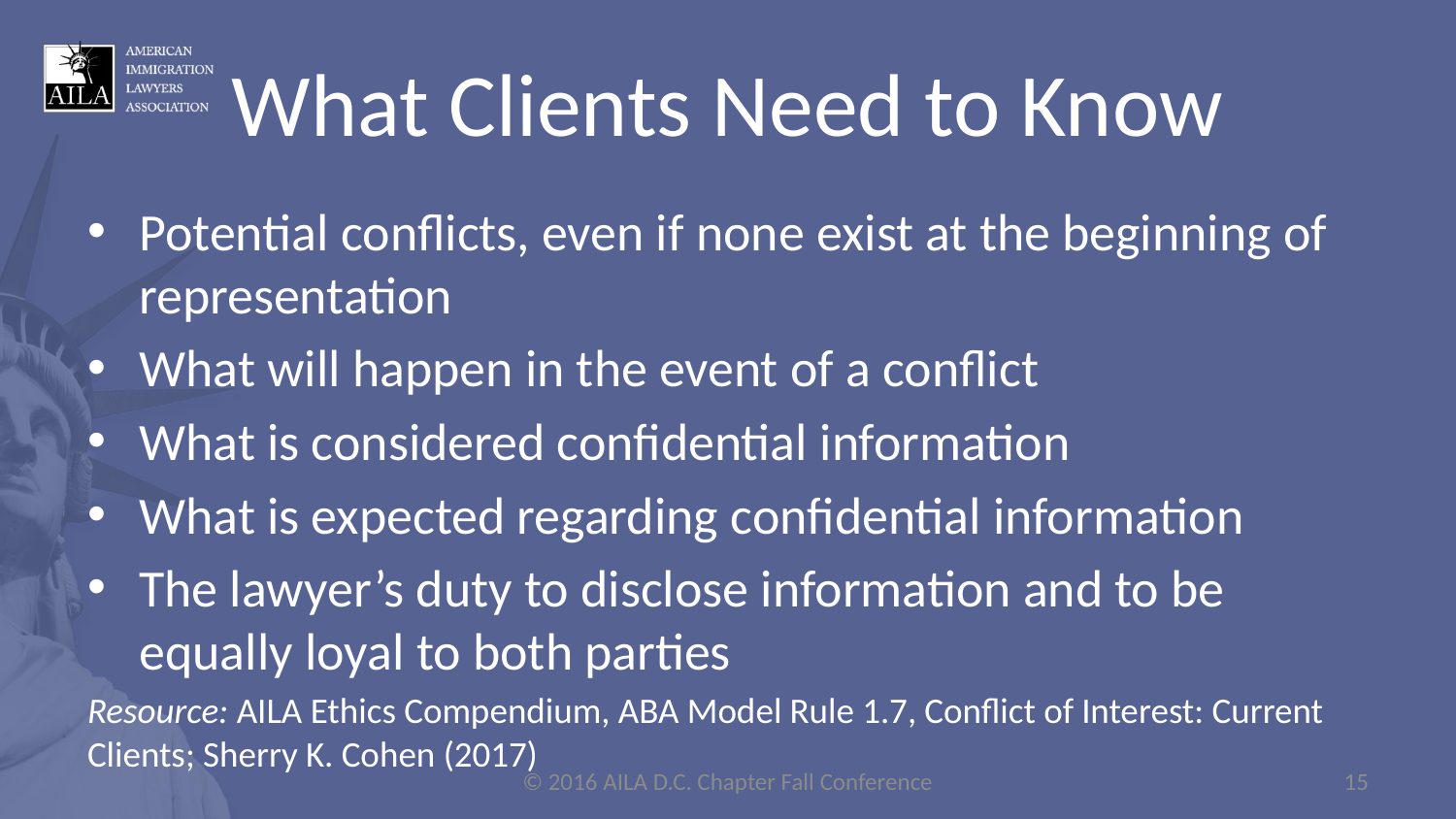

# What Clients Need to Know
Potential conflicts, even if none exist at the beginning of representation
What will happen in the event of a conflict
What is considered confidential information
What is expected regarding confidential information
The lawyer’s duty to disclose information and to be equally loyal to both parties
Resource: AILA Ethics Compendium, ABA Model Rule 1.7, Conflict of Interest: Current Clients; Sherry K. Cohen (2017)
© 2016 AILA D.C. Chapter Fall Conference
15